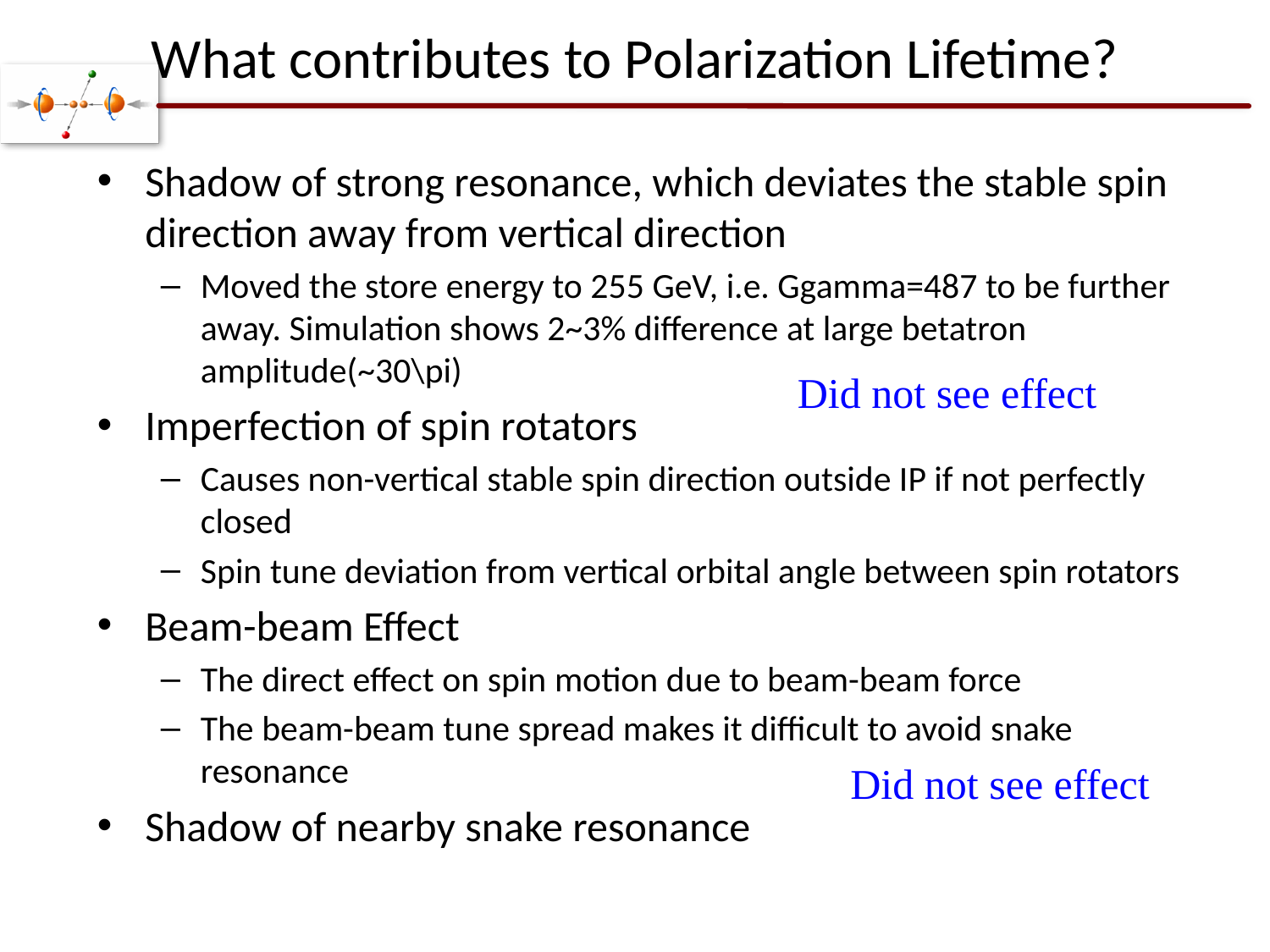

# What contributes to Polarization Lifetime?
Shadow of strong resonance, which deviates the stable spin direction away from vertical direction
Moved the store energy to 255 GeV, i.e. Ggamma=487 to be further away. Simulation shows 2~3% difference at large betatron amplitude(~30\pi)
Imperfection of spin rotators
Causes non-vertical stable spin direction outside IP if not perfectly closed
Spin tune deviation from vertical orbital angle between spin rotators
Beam-beam Effect
The direct effect on spin motion due to beam-beam force
The beam-beam tune spread makes it difficult to avoid snake resonance
Shadow of nearby snake resonance

Did not see effect
Did not see effect